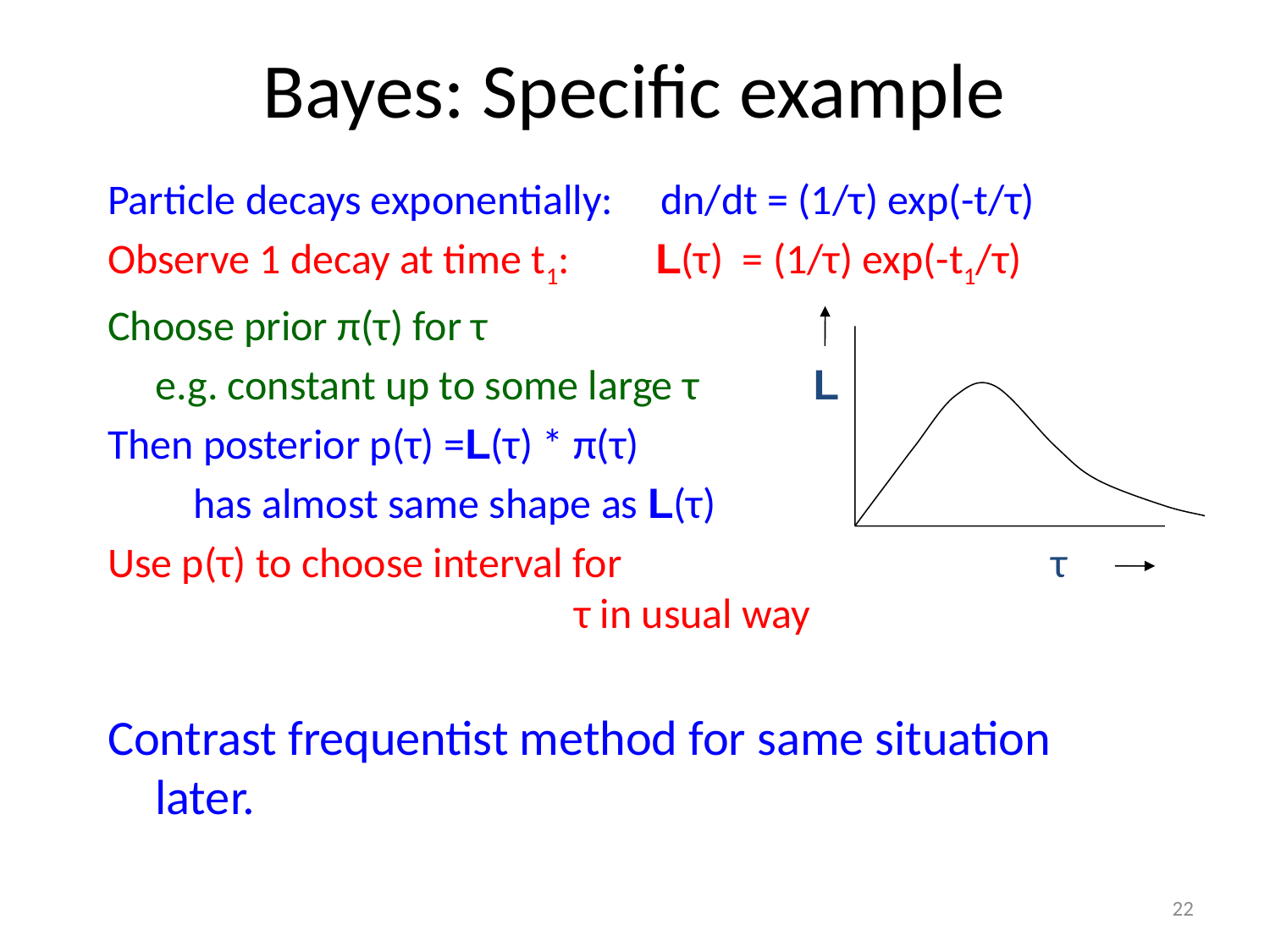

# Bayes: Specific example
Particle decays exponentially:     dn/dt = (1/τ) exp(-t/τ)
Observe 1 decay at time t1:         L(τ)  = (1/τ) exp(-t1/τ)
Choose prior π(τ) for τ
     e.g. constant up to some large τ            L
Then posterior p(τ) =L(τ) * π(τ)
         has almost same shape as L(τ)
Use p(τ) to choose interval for                                             τ                                                      τ in usual way

Contrast frequentist method for same situation later.

22